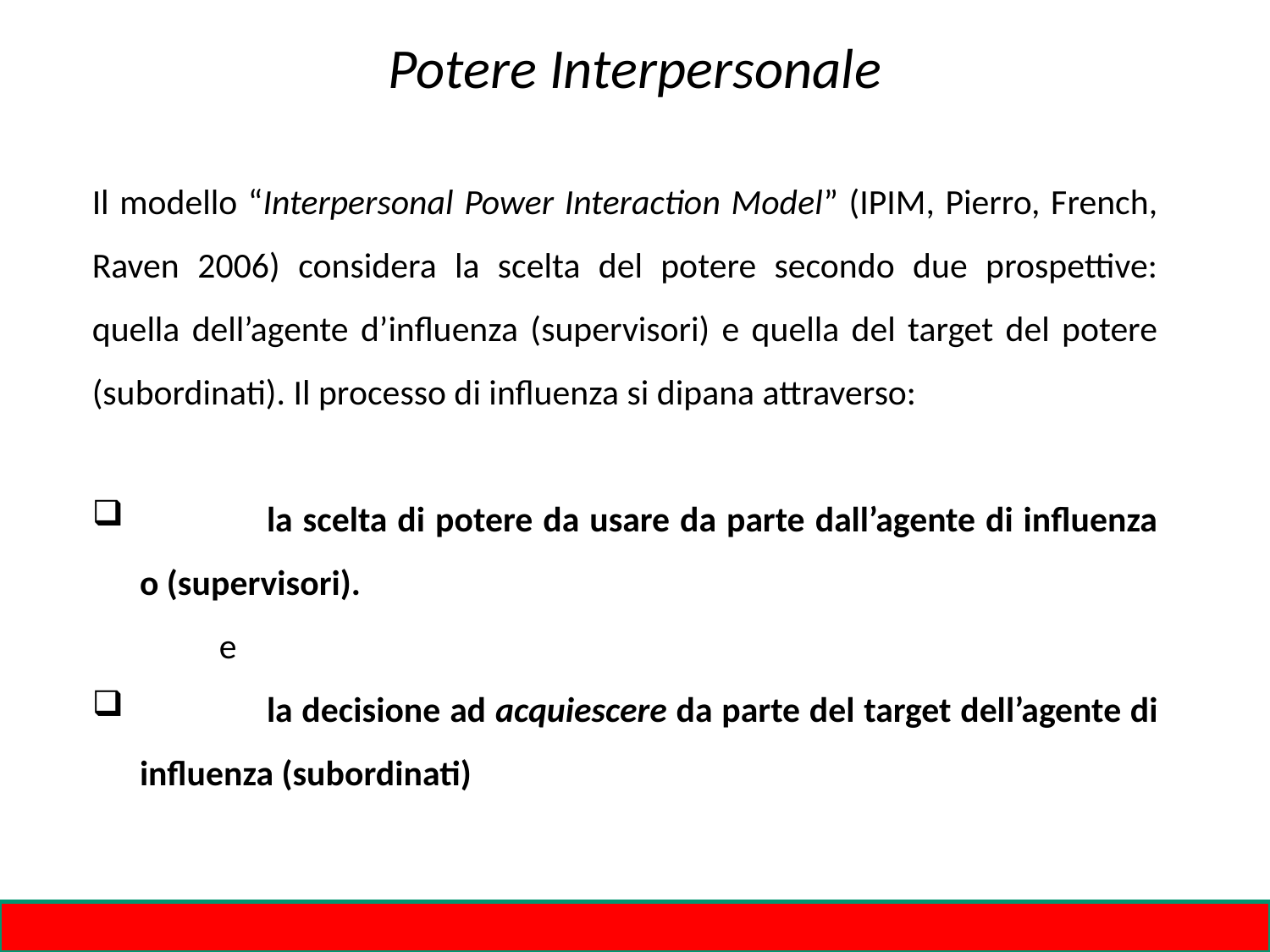

# Potere Interpersonale

Il modello “Interpersonal Power Interaction Model” (IPIM, Pierro, French, Raven 2006) considera la scelta del potere secondo due prospettive: quella dell’agente d’influenza (supervisori) e quella del target del potere (subordinati). Il processo di influenza si dipana attraverso:

	la scelta di potere da usare da parte dall’agente di influenza o (supervisori).
	e
	la decisione ad acquiescere da parte del target dell’agente di influenza (subordinati)